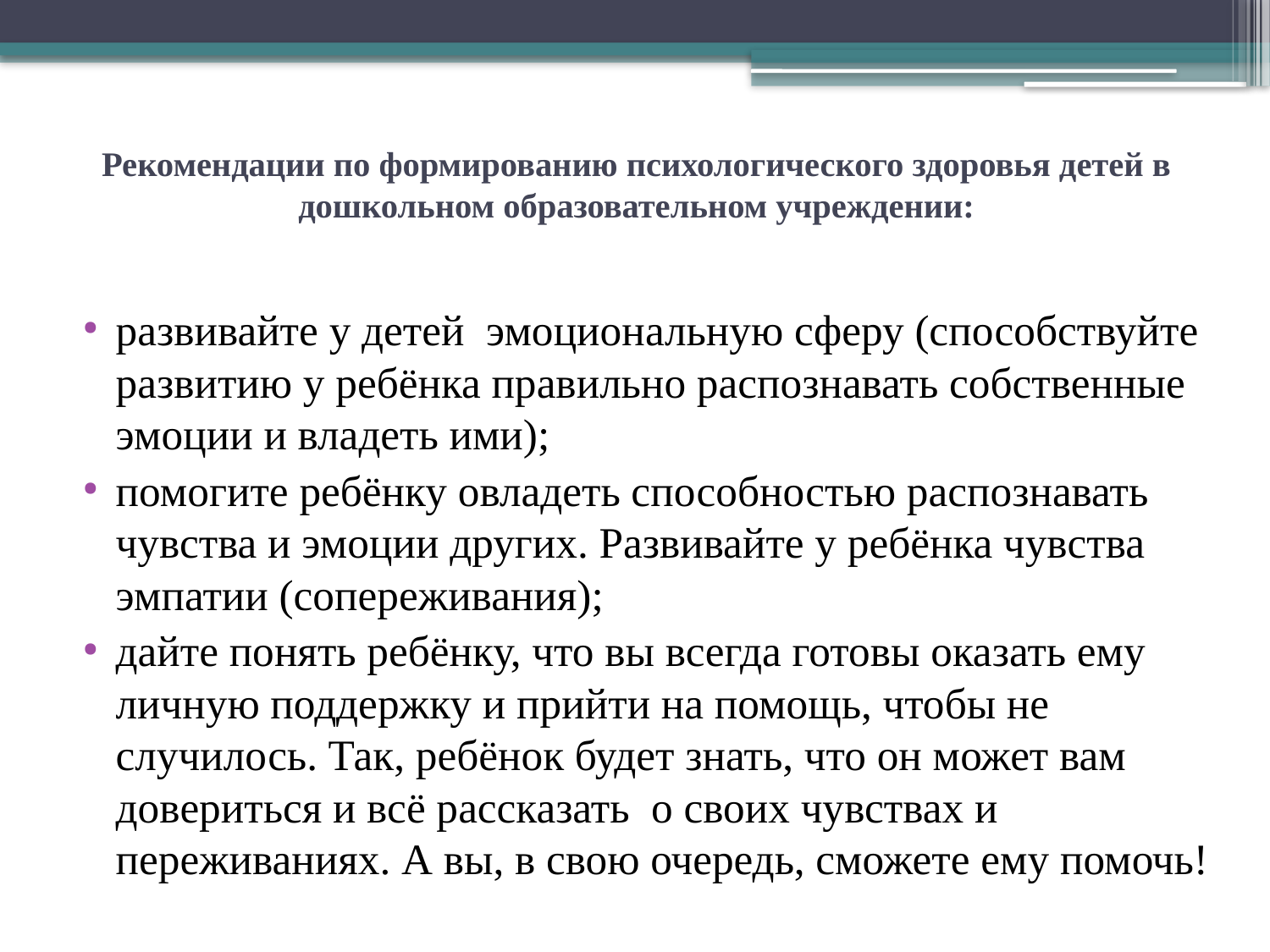

# Рекомендации по формированию психологического здоровья детей в дошкольном образовательном учреждении:
развивайте у детей  эмоциональную сферу (способствуйте развитию у ребёнка правильно распознавать собственные эмоции и владеть ими);
помогите ребёнку овладеть способностью распознавать чувства и эмоции других. Развивайте у ребёнка чувства эмпатии (сопереживания);
дайте понять ребёнку, что вы всегда готовы оказать ему личную поддержку и прийти на помощь, чтобы не случилось. Так, ребёнок будет знать, что он может вам довериться и всё рассказать  о своих чувствах и переживаниях. А вы, в свою очередь, сможете ему помочь!